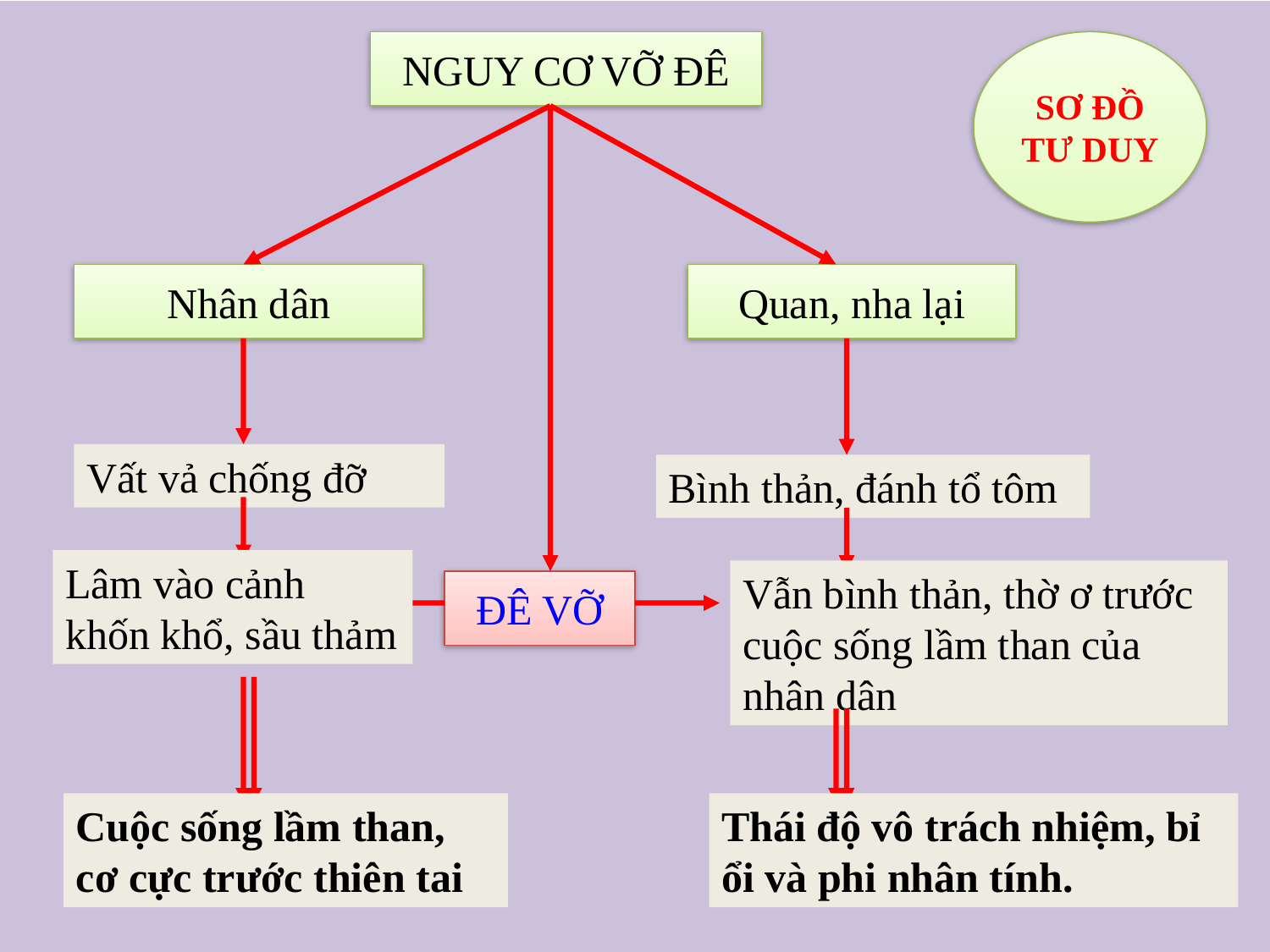

NGUY CƠ VỠ ĐÊ
SƠ ĐỒ TƯ DUY

Nhân dân
Quan, nha lại

Vất vả chống đỡ
Bình thản, đánh tổ tôm

Lâm vào cảnh khốn khổ, sầu thảm
Vẫn bình thản, thờ ơ trước cuộc sống lầm than của nhân dân
    ĐÊ VỠ

Cuộc sống lầm than, cơ cực trước thiên tai
Thái độ vô trách nhiệm, bỉ ổi và phi nhân tính.